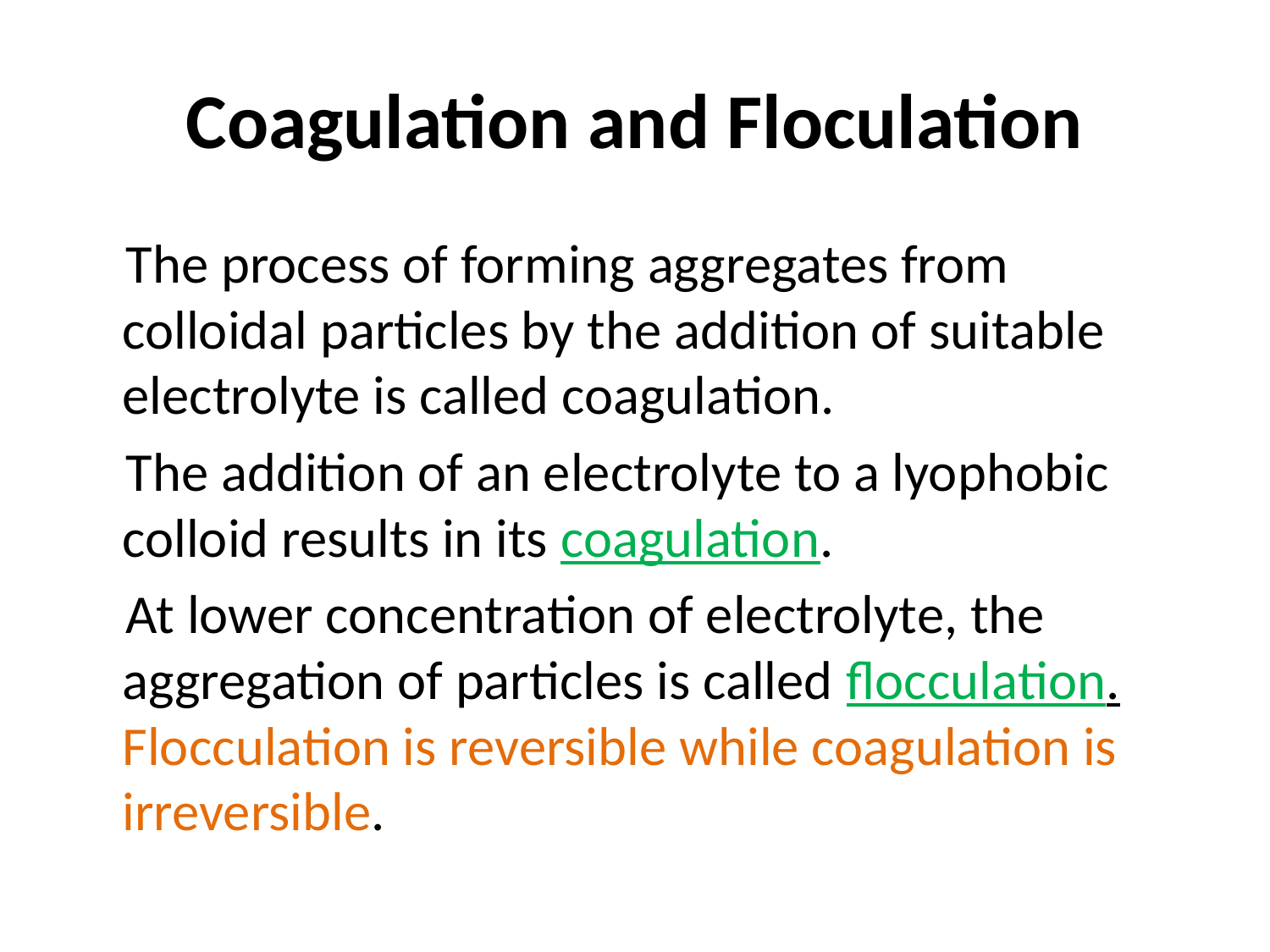

# Coagulation and Floculation
    The process of forming aggregates from colloidal particles by the addition of suitable electrolyte is called coagulation.
    The addition of an electrolyte to a lyophobic colloid results in its coagulation.
    At lower concentration of electrolyte, the aggregation of particles is called flocculation. Flocculation is reversible while coagulation is irreversible.